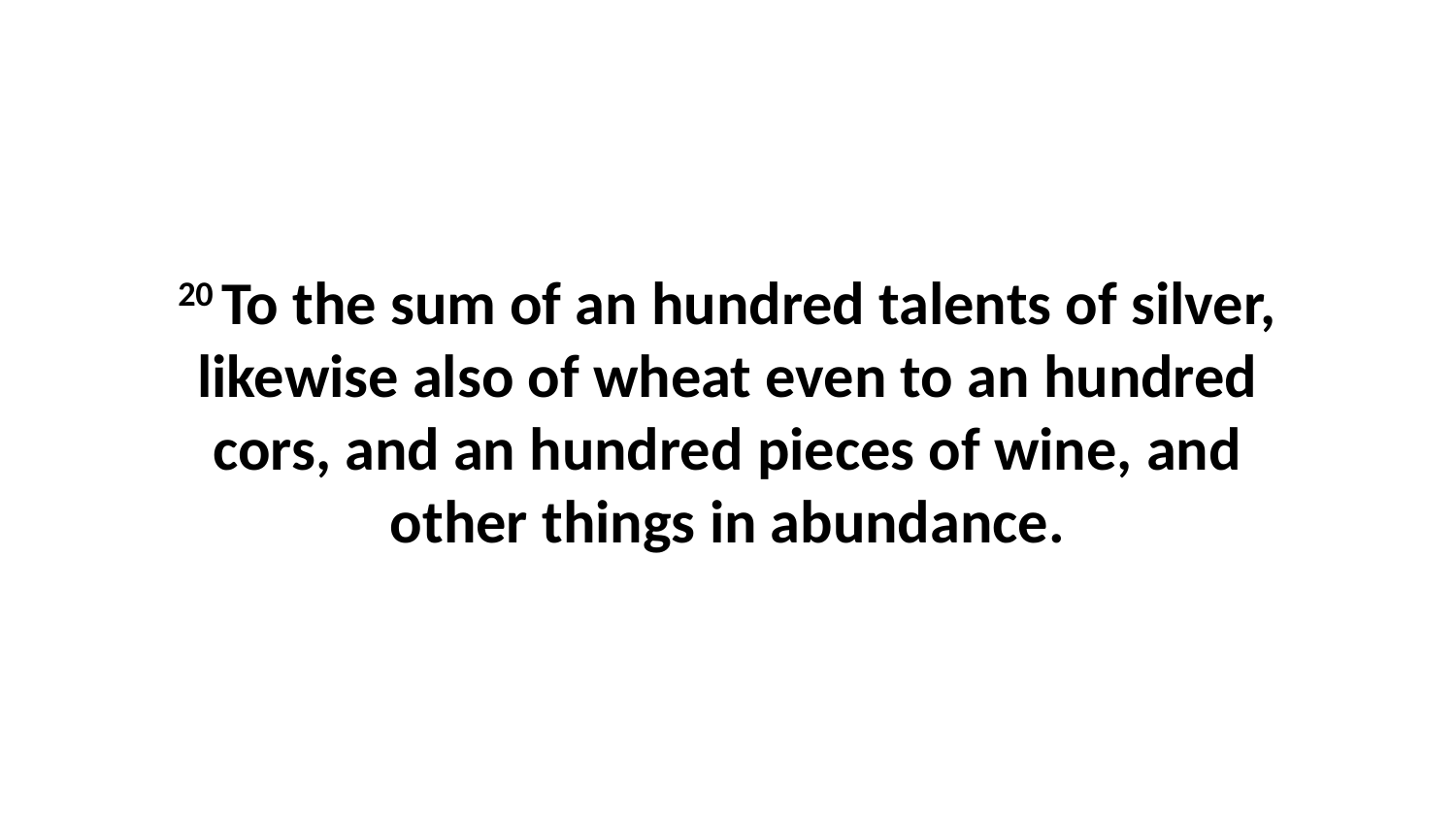

20 To the sum of an hundred talents of silver, likewise also of wheat even to an hundred cors, and an hundred pieces of wine, and other things in abundance.